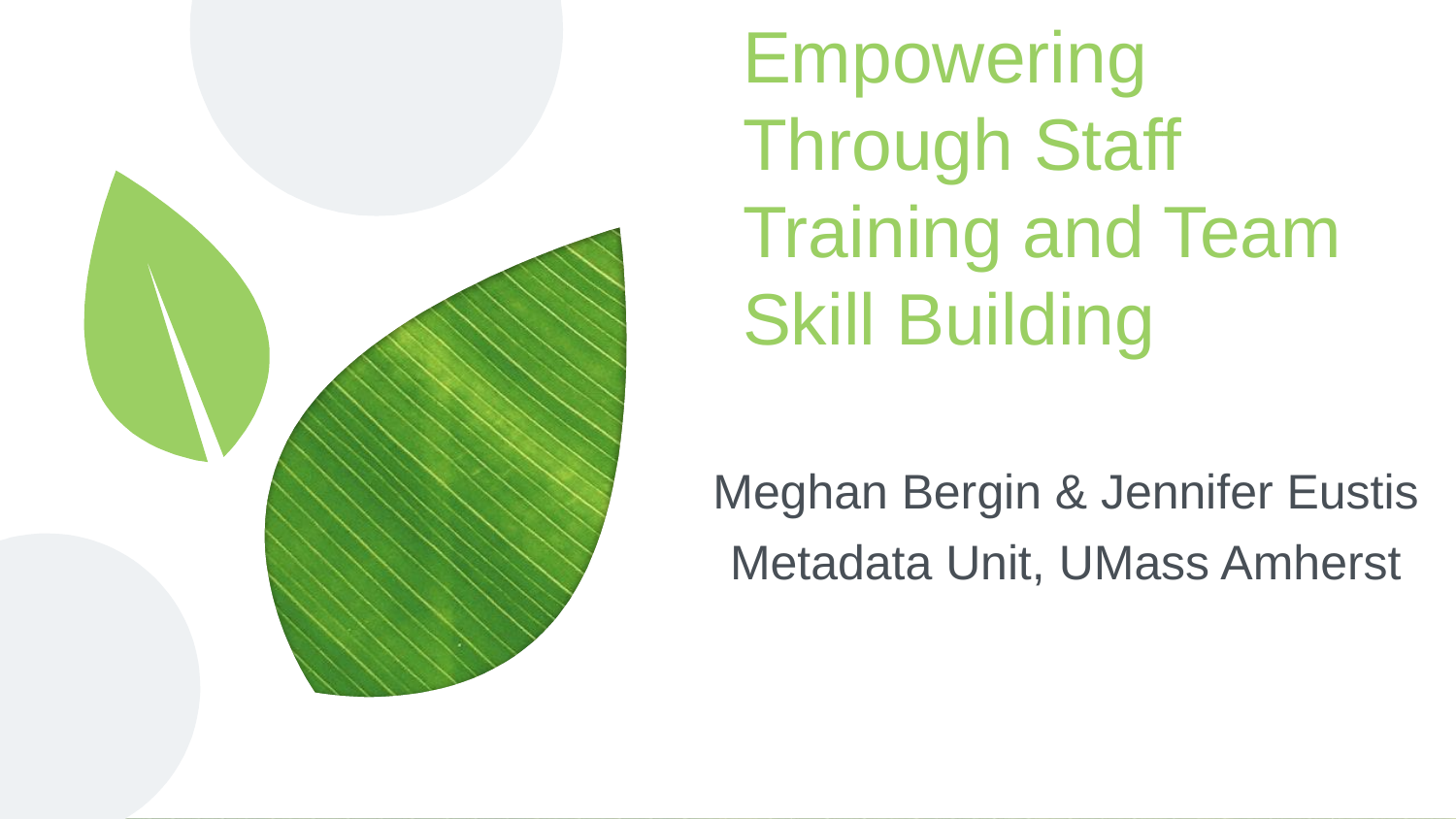

# Empowering Through Staff Training and Team Skill Building
Meghan Bergin & Jennifer Eustis
Metadata Unit, UMass Amherst